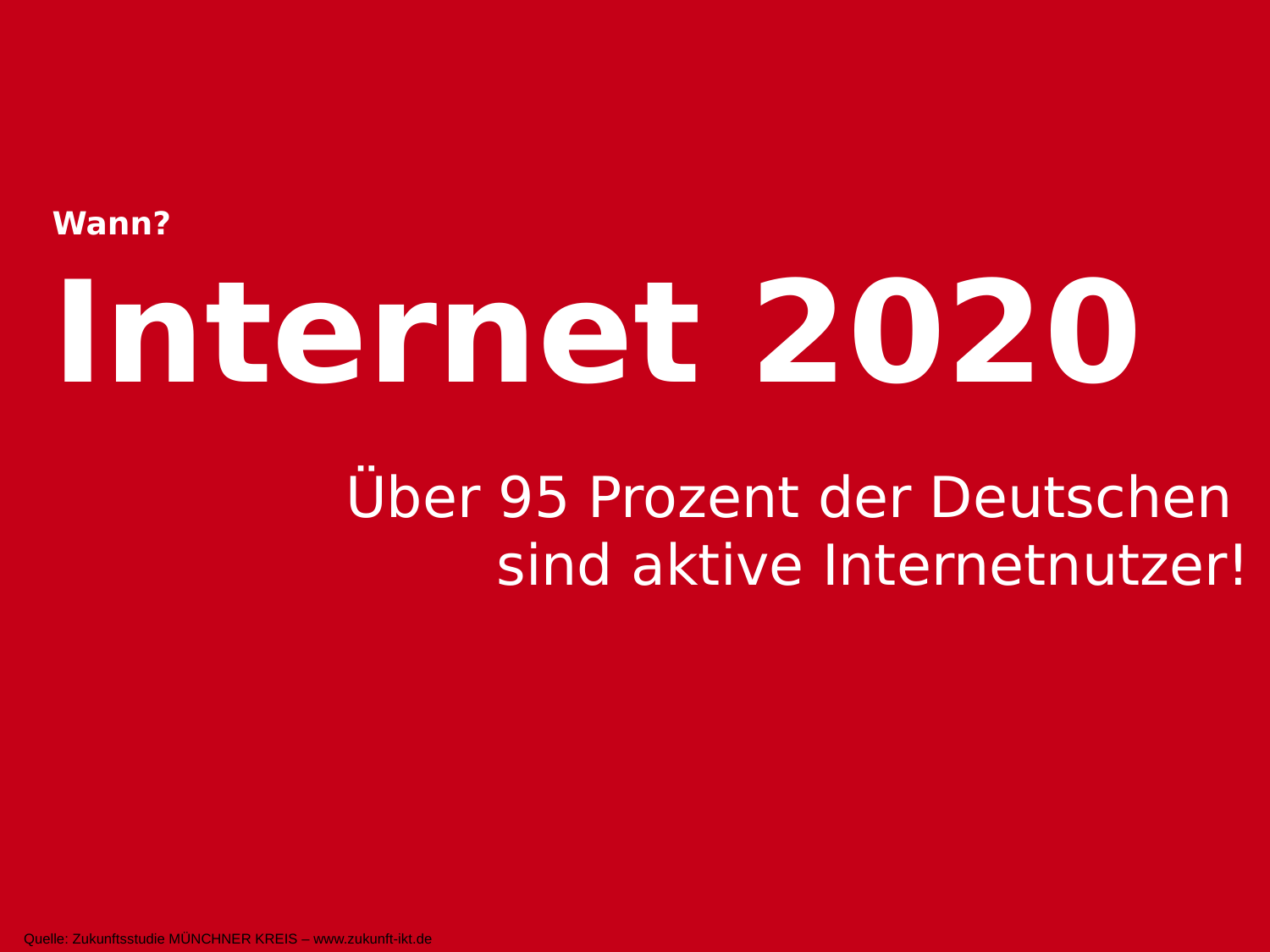

Wann?
Internet 2020
Über 95 Prozent der Deutschen
sind aktive Internetnutzer!
13
Quelle: Zukunftsstudie MÜNCHNER KREIS – www.zukunft-ikt.de